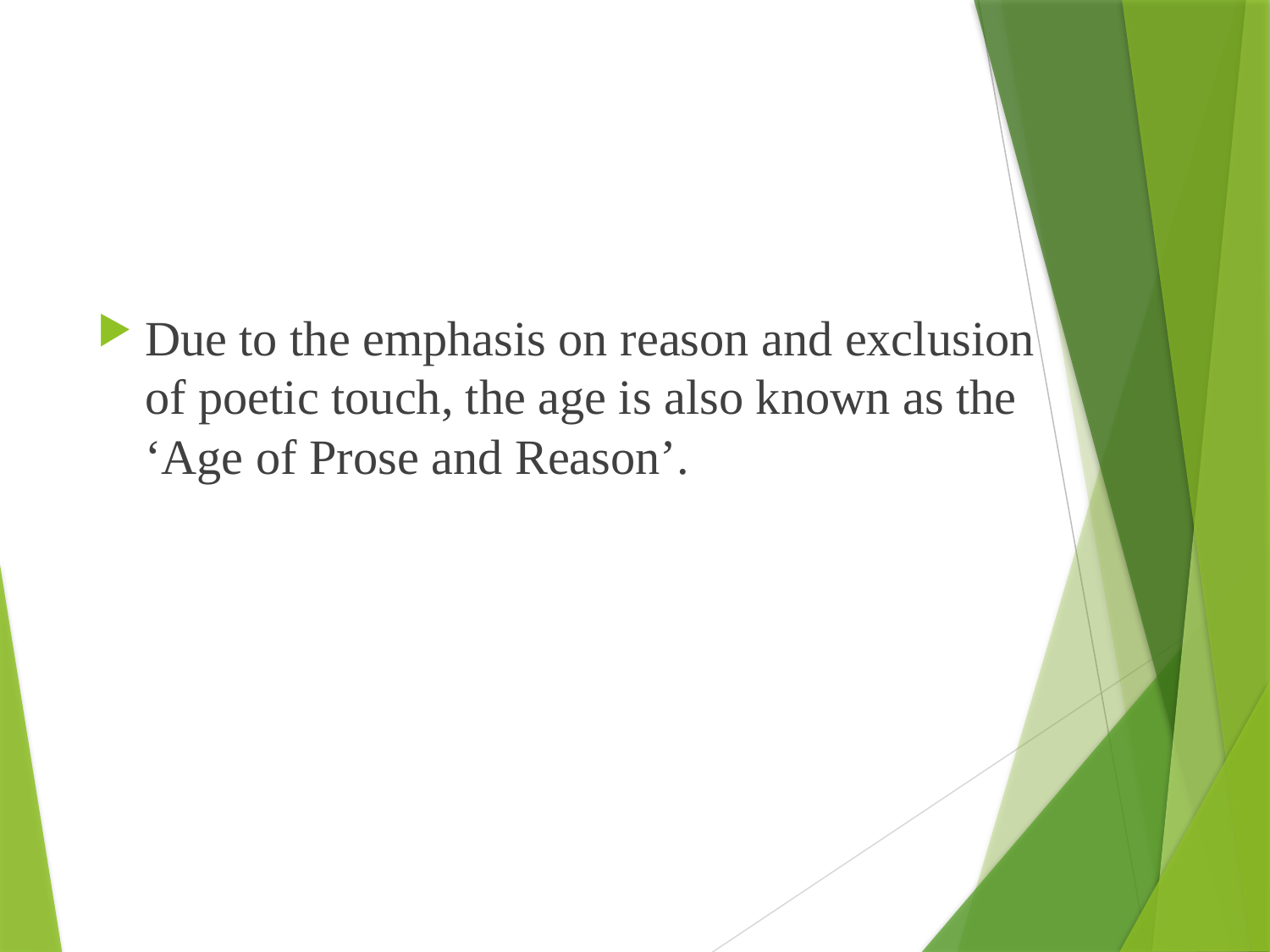

Due to the emphasis on reason and exclusion of poetic touch, the age is also known as the ‘Age of Prose and Reason’.